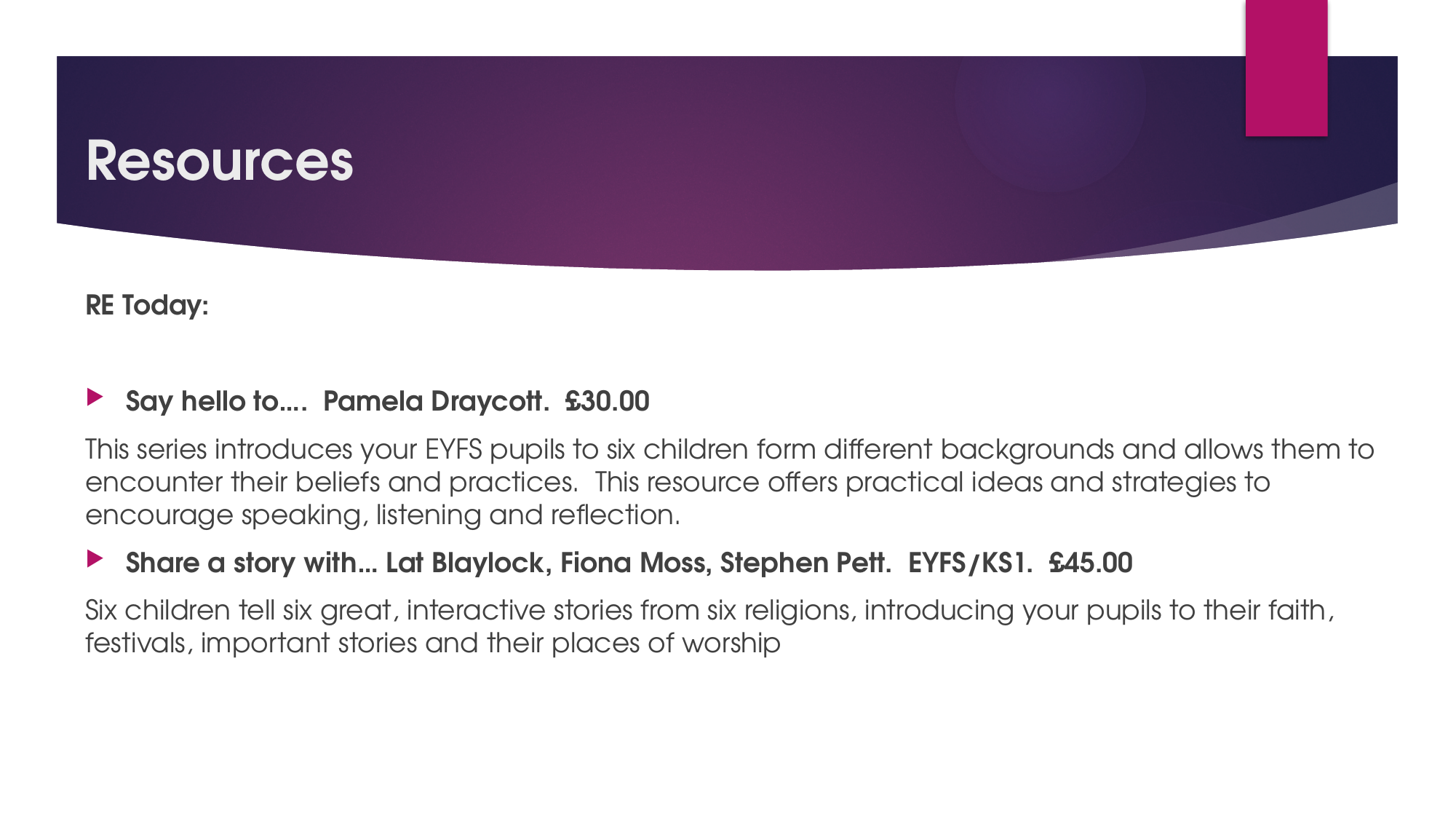

# Resources
RE Today:

Say hello to….  Pamela Draycott.  £30.00
This series introduces your EYFS pupils to six children form different backgrounds and allows them to encounter their beliefs and practices.  This resource offers practical ideas and strategies to encourage speaking, listening and reflection.
Share a story with… Lat Blaylock, Fiona Moss, Stephen Pett.  EYFS/KS1.  £45.00
Six children tell six great, interactive stories from six religions, introducing your pupils to their faith, festivals, important stories and their places of worship